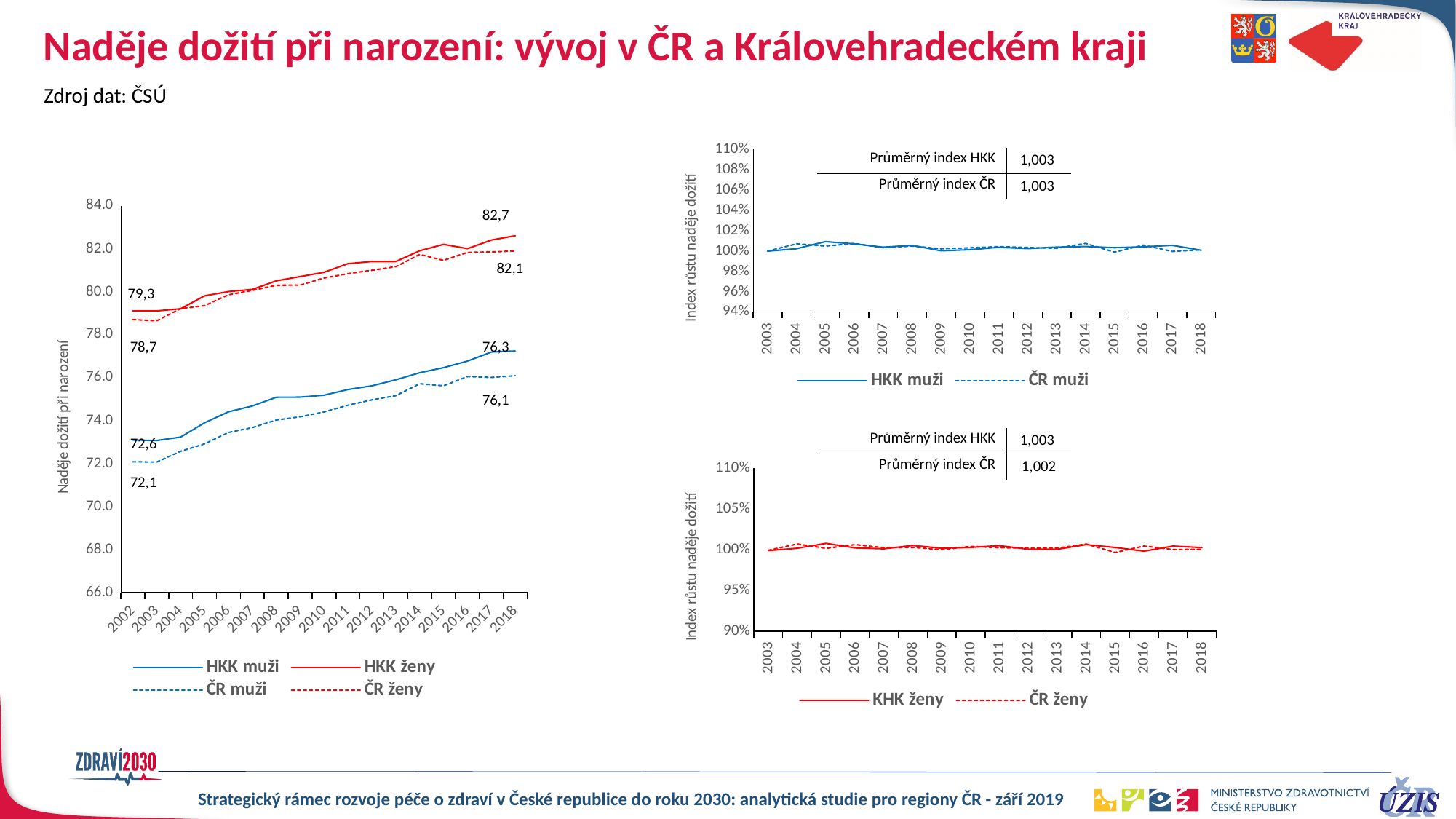

# Naděje dožití při narození: vývoj v ČR a Královehradeckém kraji
Zdroj dat: ČS	Ú

### Chart

| Category | HKK muži | ČR muži |
|---|---|---|
| 2003 | 0.9997408375914132 | 0.9997925768814652 |
| 2004 | 1.0021640805012137 | 1.0069612436821453 |
| 2005 | 1.0091008201480358 | 1.004770002855161 |
| 2006 | 1.0069051416468495 | 1.0072884785136007 |
| 2007 | 1.0036358488283683 | 1.0030984711632622 |
| 2008 | 1.0054289394845053 | 1.0047807429876912 |
| 2009 | 1.0001114053904319 | 1.0020620450561264 |
| 2010 | 1.0011750479849608 | 1.0030302253191041 |
| 2011 | 1.0035115155859997 | 1.0041839313219152 |
| 2012 | 1.0022820903863174 | 1.0033251325352461 |
| 2013 | 1.0036875018527962 | 1.0025997477279238 |
| 2014 | 1.0043450877062787 | 1.007376935936535 |
| 2015 | 1.003124098524291 | 0.9987755185513375 |
| 2016 | 1.0040002825459042 | 1.0056879516580783 |
| 2017 | 1.0054757694034202 | 0.9994733787564912 |
| 2018 | 1.00062042469367 | 1.00104006131231 |
| Průměrný index HKK | 1,003 |
| --- | --- |
| Průměrný index ČR | 1,003 |

### Chart

| Category | HKK muži | HKK ženy | ČR muži | ČR ženy |
|---|---|---|---|---|
| 2002 | 73.0883475859 | 79.1 | 72.0772014499 | 78.6968520681 |
| 2003 | 73.0694058337 | 79.1 | 72.062250972 | 78.6429714726 |
| 2004 | 73.2275339101 | 79.2 | 72.5638938613 | 79.2042151889 |
| 2005 | 73.8939645261 | 79.8 | 72.9100238422 | 79.3439895802 |
| 2006 | 74.404212818 | 80.0 | 73.4414269844 | 79.8501110076 |
| 2007 | 74.674735288 | 80.1 | 73.6689831281 | 80.0554464978 |
| 2008 | 75.0801399069 | 80.5 | 74.0211756026 | 80.2943482573 |
| 2009 | 75.0885042392 | 80.7 | 74.1738106018 | 80.3025748223 |
| 2010 | 75.1767368348 | 80.9 | 74.3985739607 | 80.631133236 |
| 2011 | 75.4407211179 | 81.3 | 74.7098524846 | 80.8332229218 |
| 2012 | 75.6128836623 | 81.4 | 74.9582726458 | 80.9939649002 |
| 2013 | 75.8917063109 | 81.4 | 75.1531452448 | 81.1573956667 |
| 2014 | 76.221462431 | 81.9 | 75.7075451827 | 81.7288420906 |
| 2015 | 76.4595857893 | 82.2 | 75.6148426981 | 81.4535557999 |
| 2016 | 76.7654457358 | 82.0 | 76.044936268 | 81.8260870838 |
| 2017 | 77.1857956148 | 82.4 | 76.0048893891 | 81.8451273946 |
| 2018 | 77.2336835884 | 82.6 | 76.0839391341 | 81.891750582 |
82,7
82,1
79,3
76,3
78,7
76,1
72,6
| Průměrný index HKK | 1,003 |
| --- | --- |
| Průměrný index ČR | 1,002 |

### Chart

| Category | KHK ženy | ČR ženy |
|---|---|---|
| 2003 | 0.9990108044972498 | 0.999315339888648 |
| 2004 | 1.001801195071059 | 1.0071366036378158 |
| 2005 | 1.007887302177794 | 1.0017647342501488 |
| 2006 | 1.002220679050447 | 1.006378825038643 |
| 2007 | 1.0011661910555774 | 1.0025715116436151 |
| 2008 | 1.0052900204072417 | 1.0029842036982026 |
| 2009 | 1.0018923371219726 | 1.0001024550940203 |
| 2010 | 1.0029034347192531 | 1.004091505339985 |
| 2011 | 1.0050361205643807 | 1.0025063480778387 |
| 2012 | 1.0005876242038647 | 1.001988563273736 |
| 2013 | 1.0006324756102691 | 1.0020178141260447 |
| 2014 | 1.006361989322894 | 1.0070412119463128 |
| 2015 | 1.0027481653059278 | 0.9966317118454361 |
| 2016 | 0.9982579588908354 | 1.0045735423118318 |
| 2017 | 1.004490718523204 | 1.0002326924270557 |
| 2018 | 1.0026438674103222 | 1.0005696513510842 |
72,1